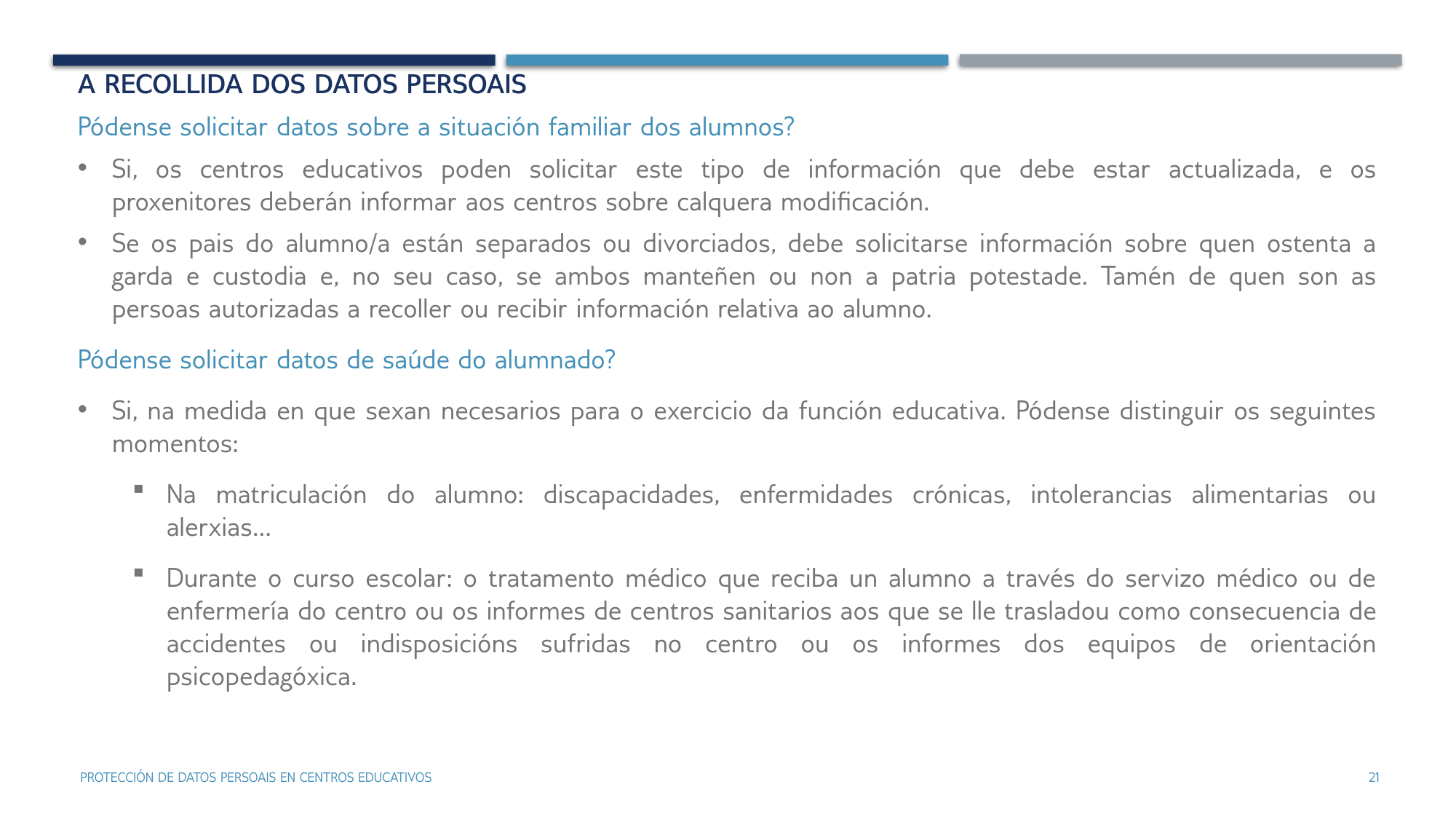

A recollida dos datos persoais
Pódense solicitar datos sobre a situación familiar dos alumnos?
Si, os centros educativos poden solicitar este tipo de información que debe estar actualizada, e os proxenitores deberán informar aos centros sobre calquera modificación.
Se os pais do alumno/a están separados ou divorciados, debe solicitarse información sobre quen ostenta a garda e custodia e, no seu caso, se ambos manteñen ou non a patria potestade. Tamén de quen son as persoas autorizadas a recoller ou recibir información relativa ao alumno.
Pódense solicitar datos de saúde do alumnado?
Si, na medida en que sexan necesarios para o exercicio da función educativa. Pódense distinguir os seguintes momentos:
Na matriculación do alumno: discapacidades, enfermidades crónicas, intolerancias alimentarias ou alerxias...
Durante o curso escolar: o tratamento médico que reciba un alumno a través do servizo médico ou de enfermería do centro ou os informes de centros sanitarios aos que se lle trasladou como consecuencia de accidentes ou indisposicións sufridas no centro ou os informes dos equipos de orientación psicopedagóxica.

21
PROTECCIÓN DE DATOS PERSOAIS EN CENTROS EDUCATIVOS